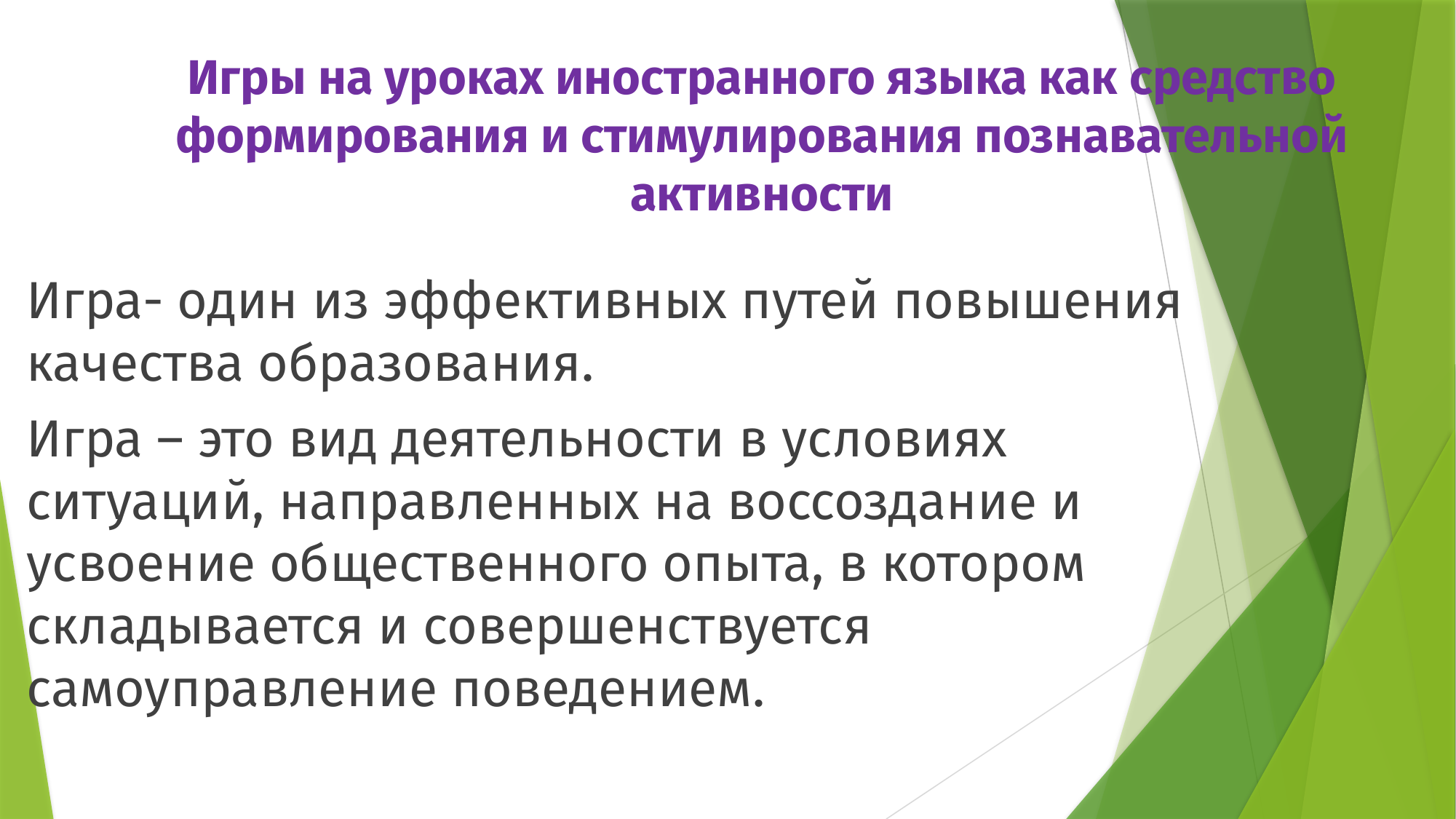

# Игры на уроках иностранного языка как средство формирования и стимулирования познавательной активности
Игра- один из эффективных путей повышения качества образования.
Игра – это вид деятельности в условиях ситуаций, направленных на воссоздание и усвоение общественного опыта, в котором складывается и совершенствуется самоуправление поведением.